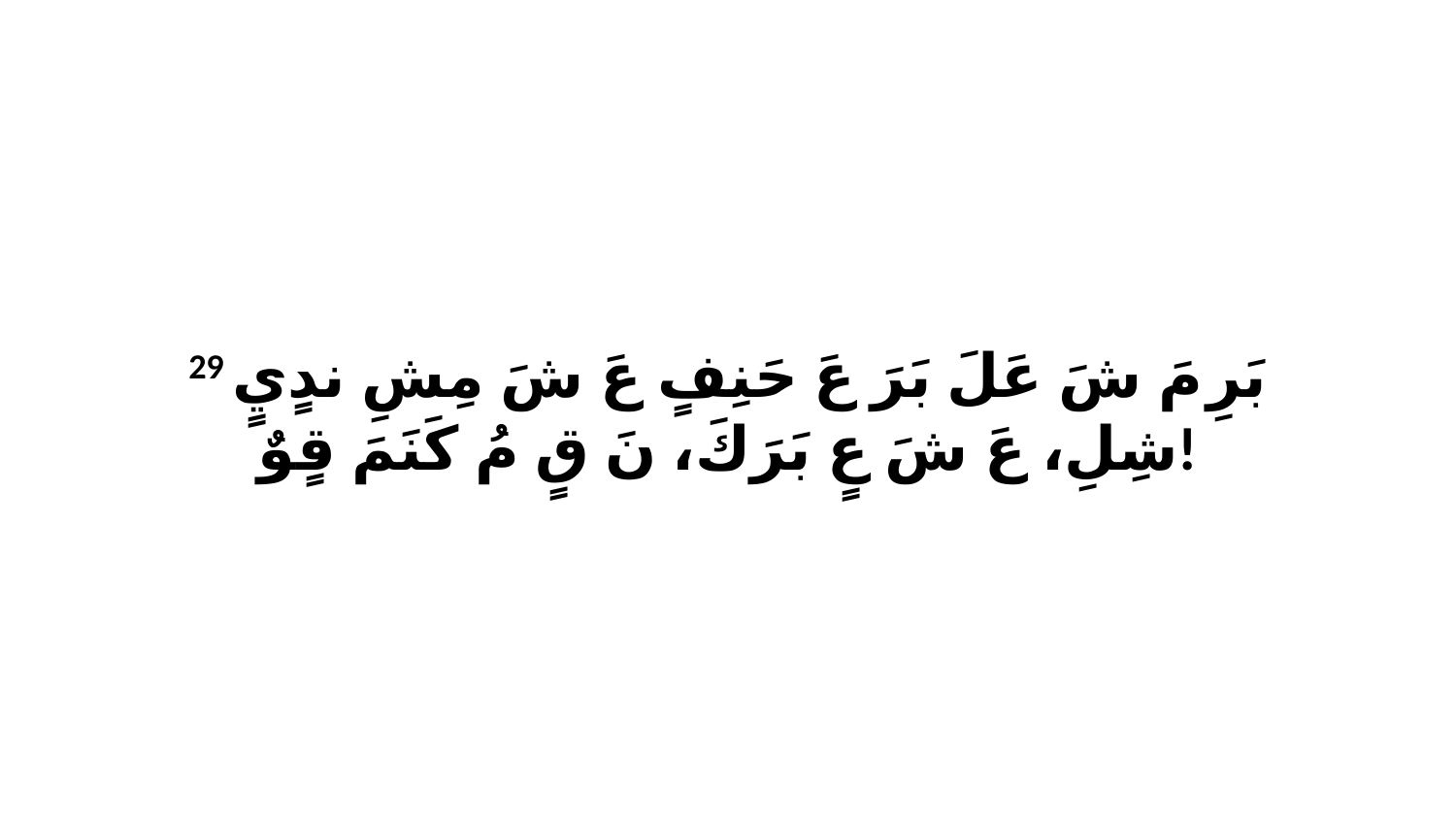

29 بَرِ مَ شَ عَلَ بَرَ عَ حَنِفٍ عَ شَ مِشِ ندٍيٍ شِلِ، عَ شَ عٍ بَرَكَ، نَ قٍ مُ كَنَمَ قٍوٌ!